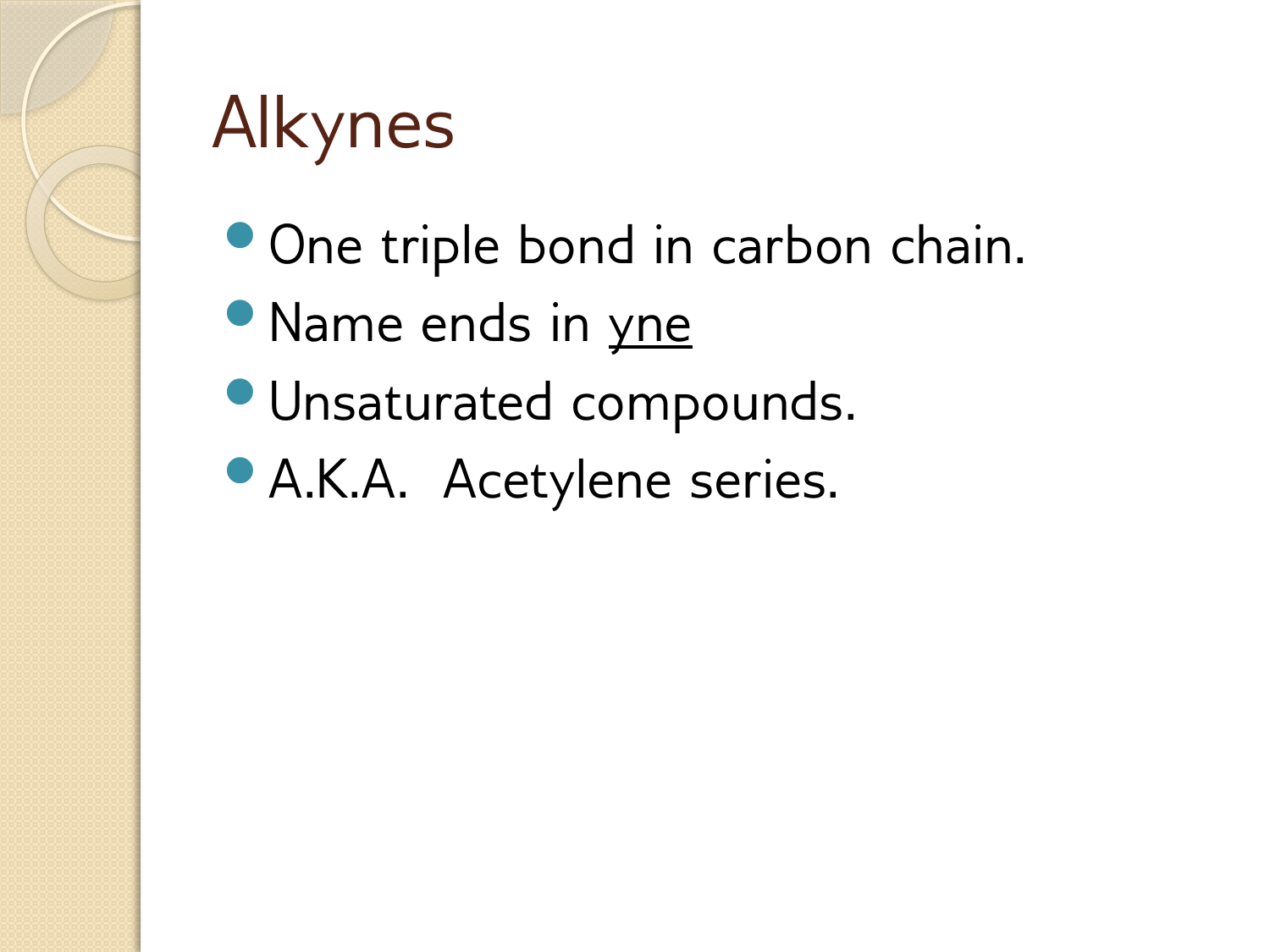

# Alkynes
One triple bond in carbon chain.
Name ends in yne
Unsaturated compounds.
A.K.A.  Acetylene series.